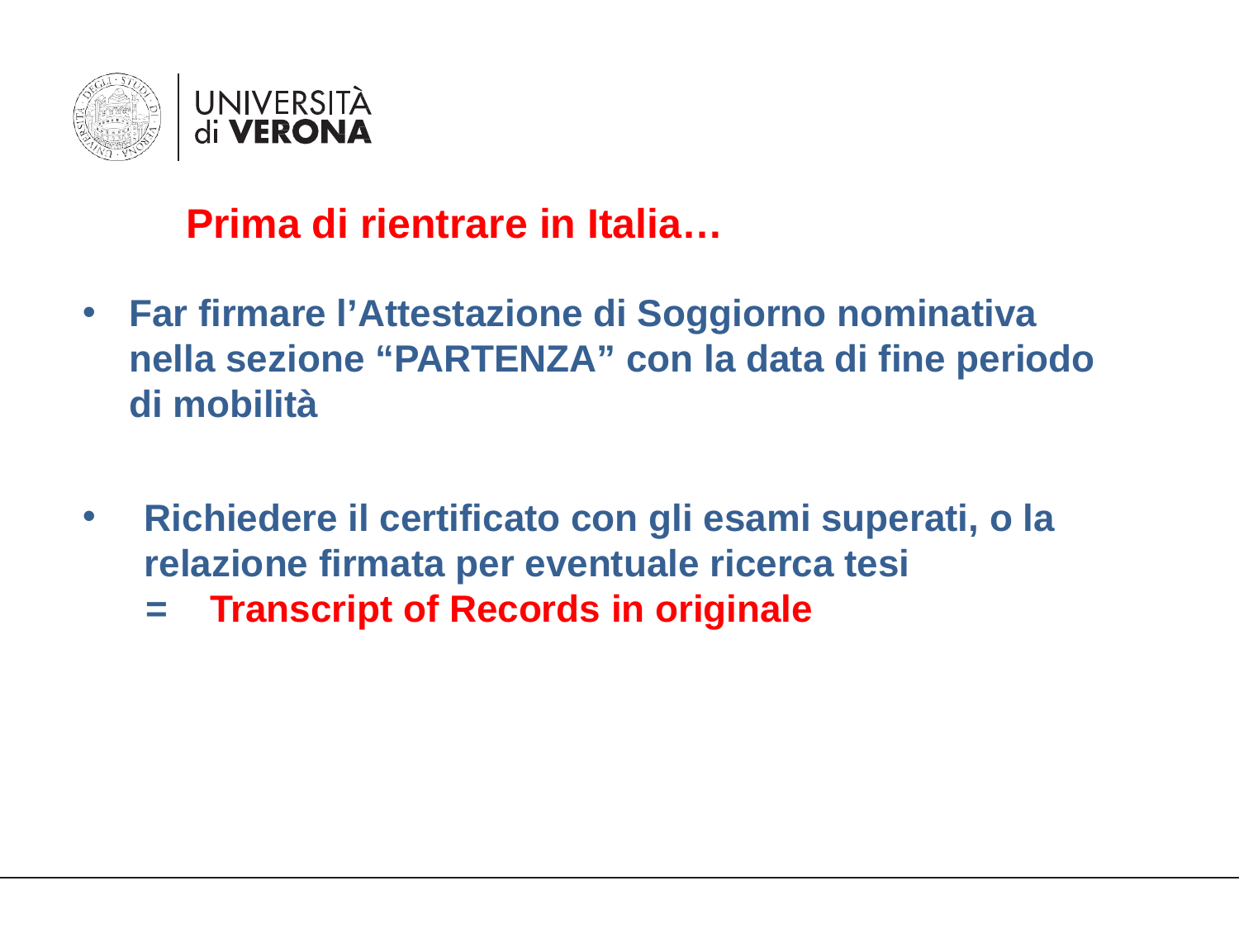

Prima di rientrare in Italia…
Far firmare l’Attestazione di Soggiorno nominativa nella sezione “PARTENZA” con la data di fine periodo di mobilità

Richiedere il certificato con gli esami superati, o la relazione firmata per eventuale ricerca tesi
      =    Transcript of Records in originale